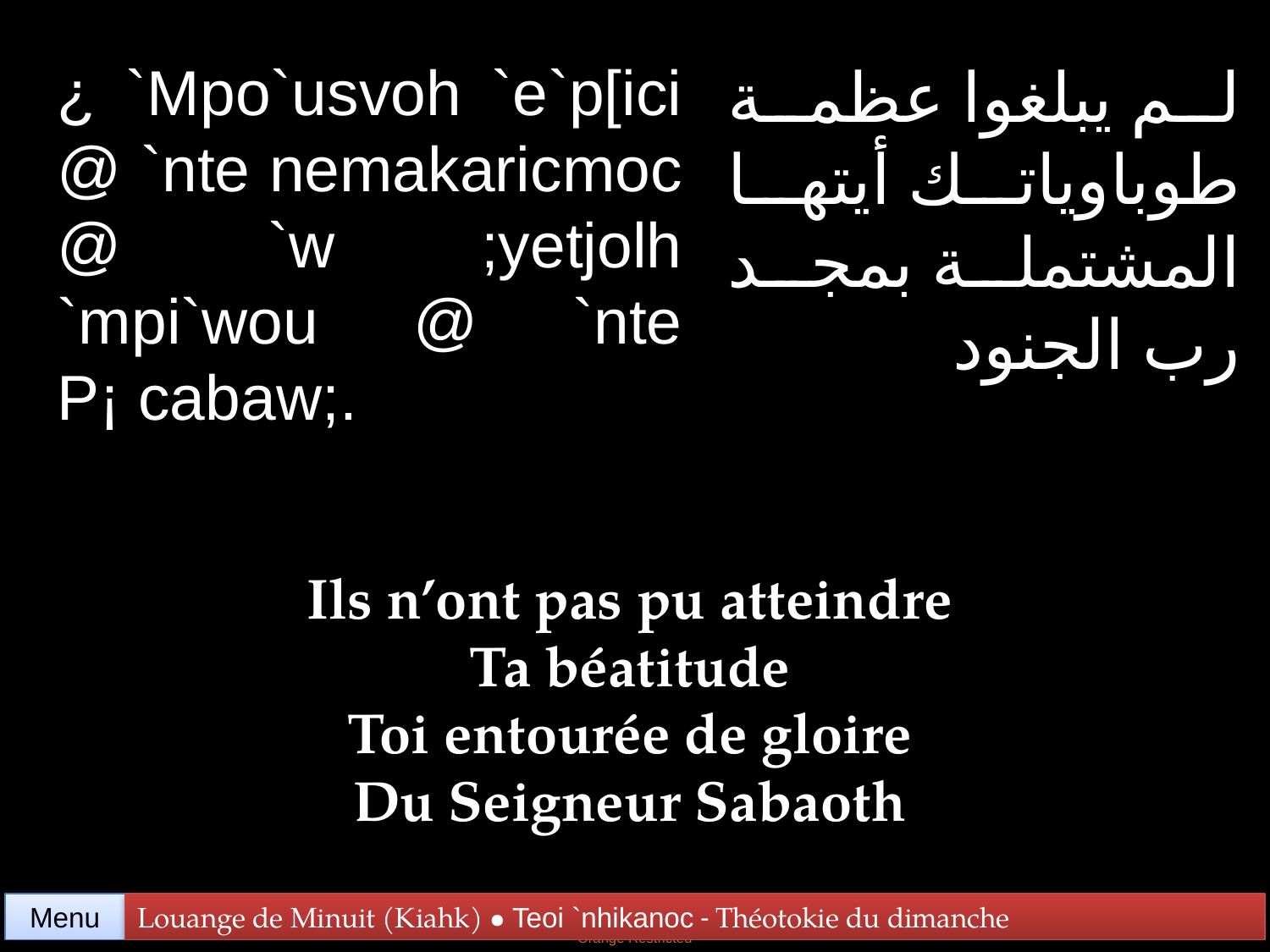

¿ `Mpo`usvoh `e`p[ici @ `nte nemakaricmoc @ `w ;yetjolh `mpi`wou @ `nte P¡ cabaw;.
لم يبلغوا عظمة طوباوياتك أيتها المشتملة بمجد رب الجنود
Ils n’ont pas pu atteindre
Ta béatitude
Toi entourée de gloire
Du Seigneur Sabaoth
Menu
Louange de Minuit (Kiahk) • Teoi `nhikanoc - Théotokie du dimanche